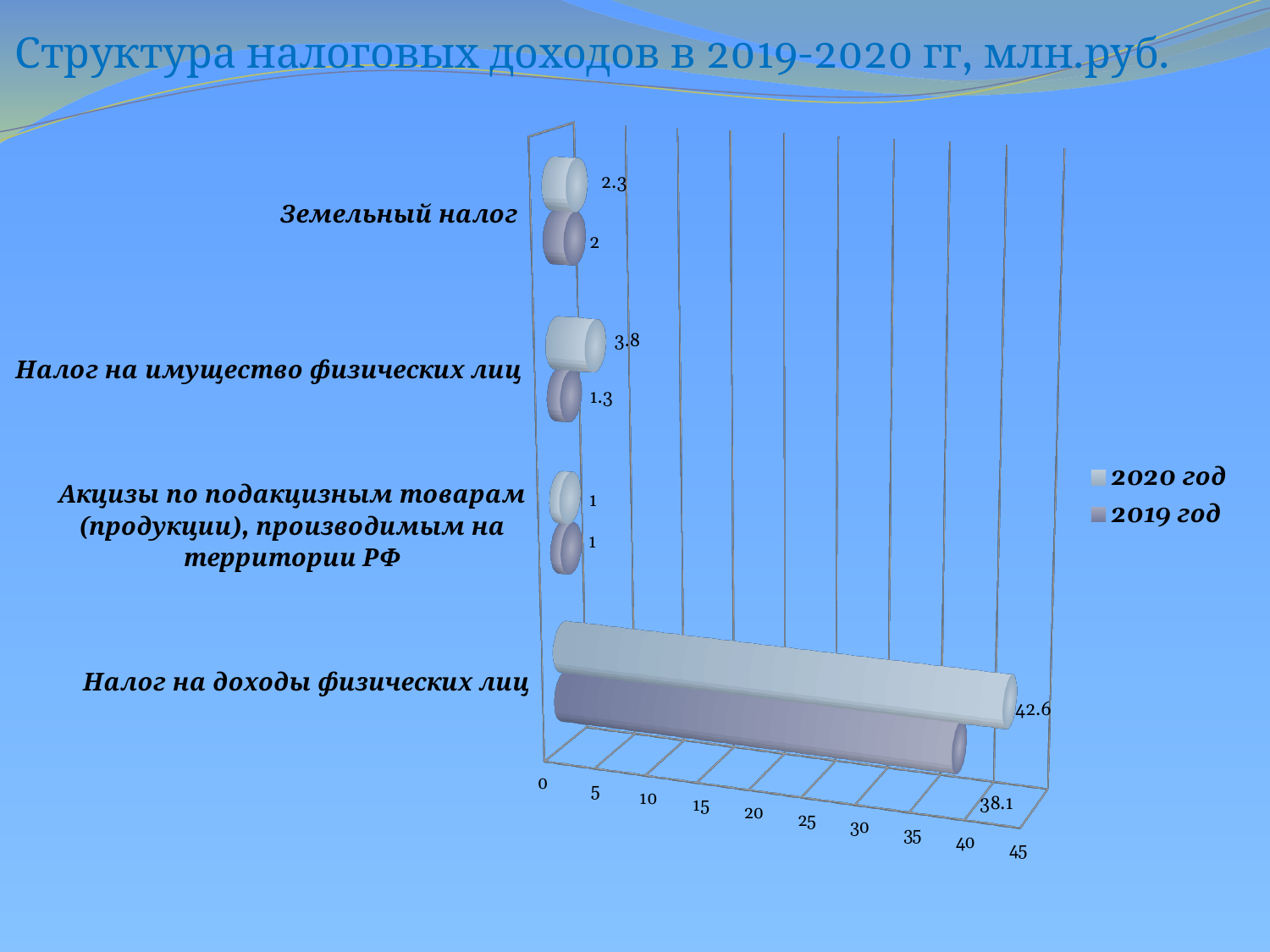

# Структура налоговых доходов в 2019-2020 гг, млн.руб.

[unsupported chart]